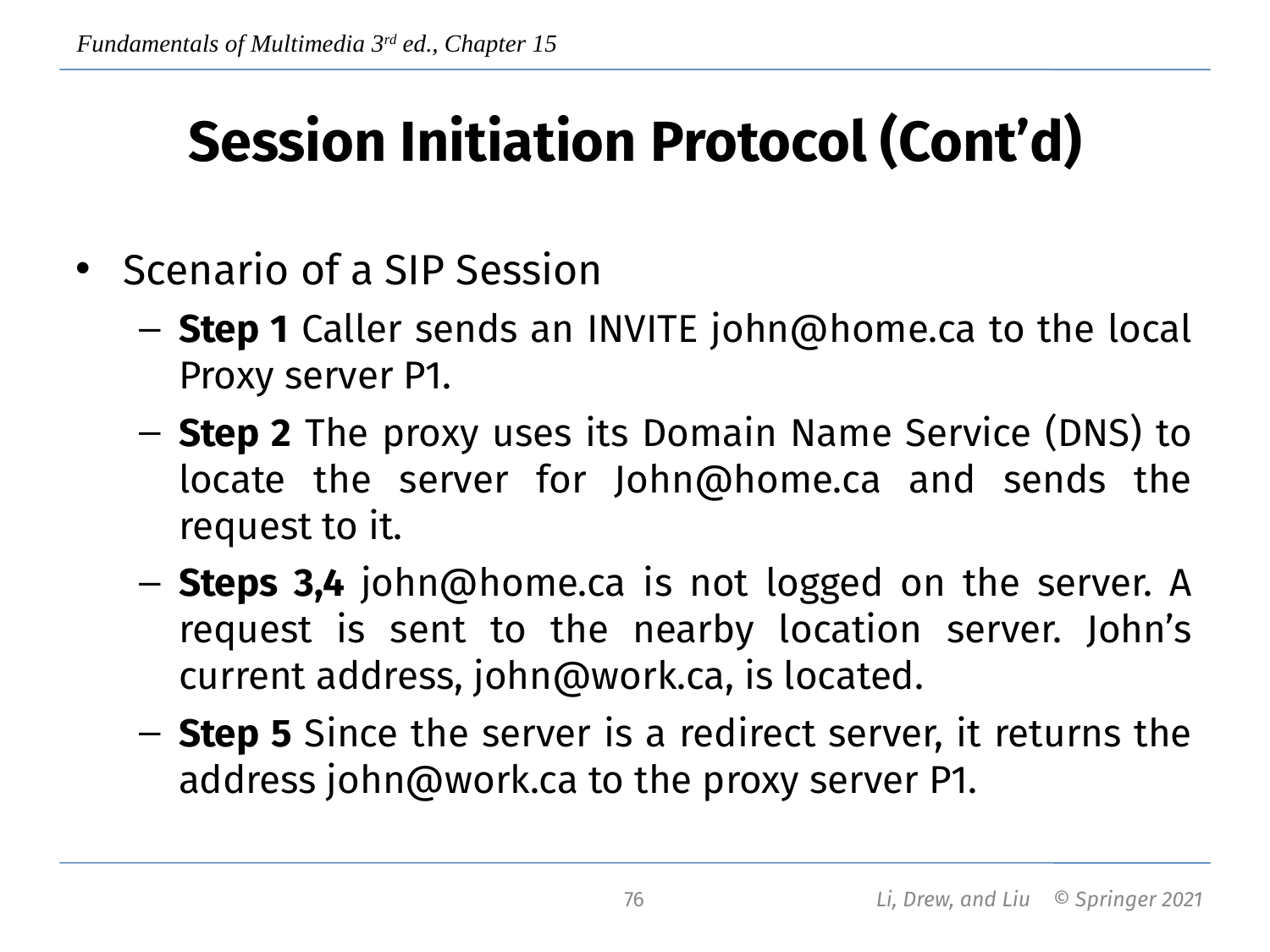

# Session Initiation Protocol (Cont’d)
Scenario of a SIP Session
Step 1 Caller sends an INVITE john@home.ca to the local Proxy server P1.
Step 2 The proxy uses its Domain Name Service (DNS) to locate the server for John@home.ca and sends the request to it.
Steps 3,4 john@home.ca is not logged on the server. A request is sent to the nearby location server. John’s current address, john@work.ca, is located.
Step 5 Since the server is a redirect server, it returns the address john@work.ca to the proxy server P1.
76